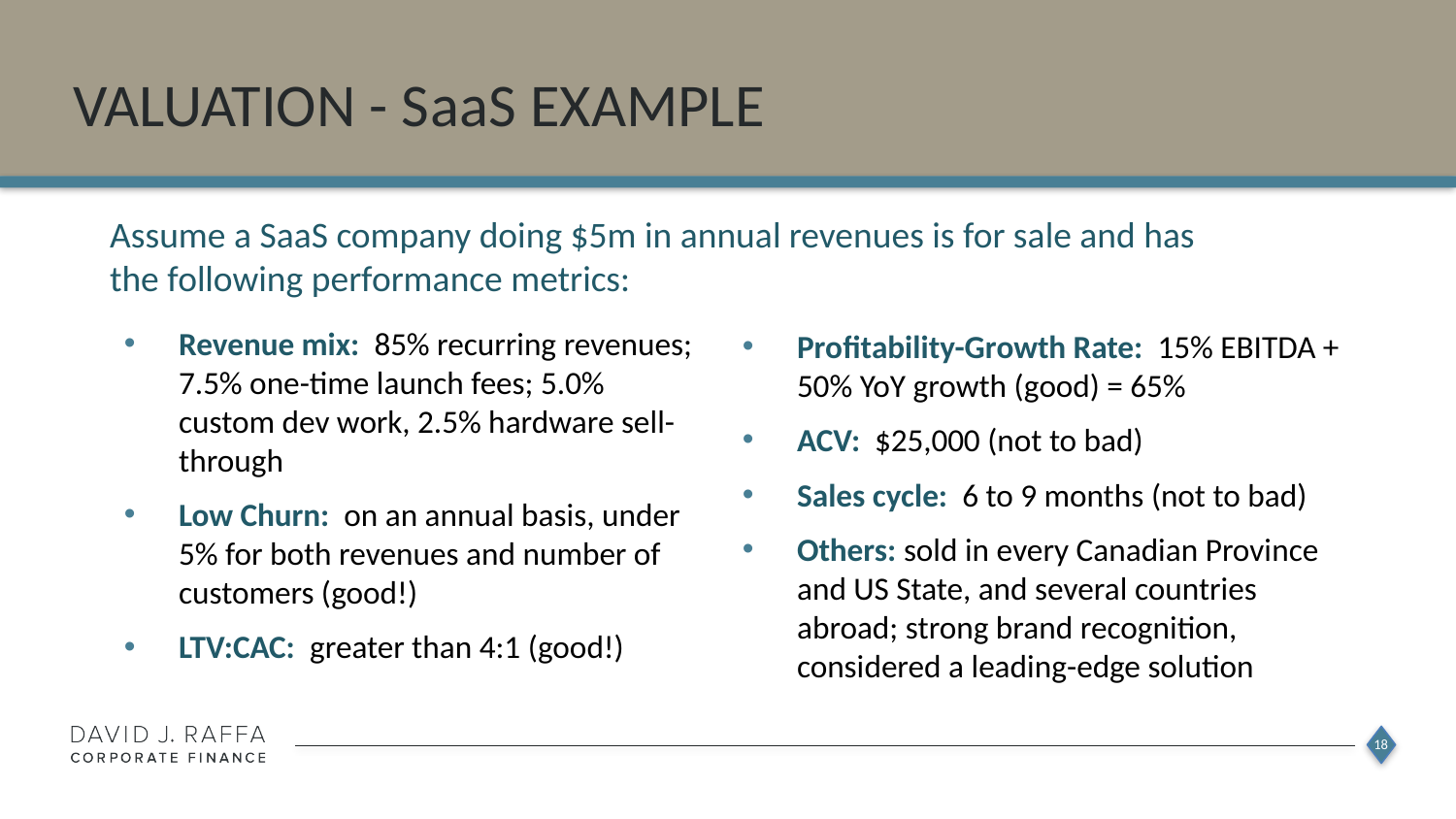

# Valuation - saas example
Assume a SaaS company doing $5m in annual revenues is for sale and has the following performance metrics:
Revenue mix:  85% recurring revenues; 7.5% one-time launch fees; 5.0% custom dev work, 2.5% hardware sell-through
Low Churn:  on an annual basis, under 5% for both revenues and number of customers (good!)
LTV:CAC:  greater than 4:1 (good!)
Profitability-Growth Rate:  15% EBITDA + 50% YoY growth (good) = 65%
ACV:  $25,000 (not to bad)
Sales cycle:  6 to 9 months (not to bad)
Others: sold in every Canadian Province and US State, and several countries abroad; strong brand recognition, considered a leading-edge solution

18